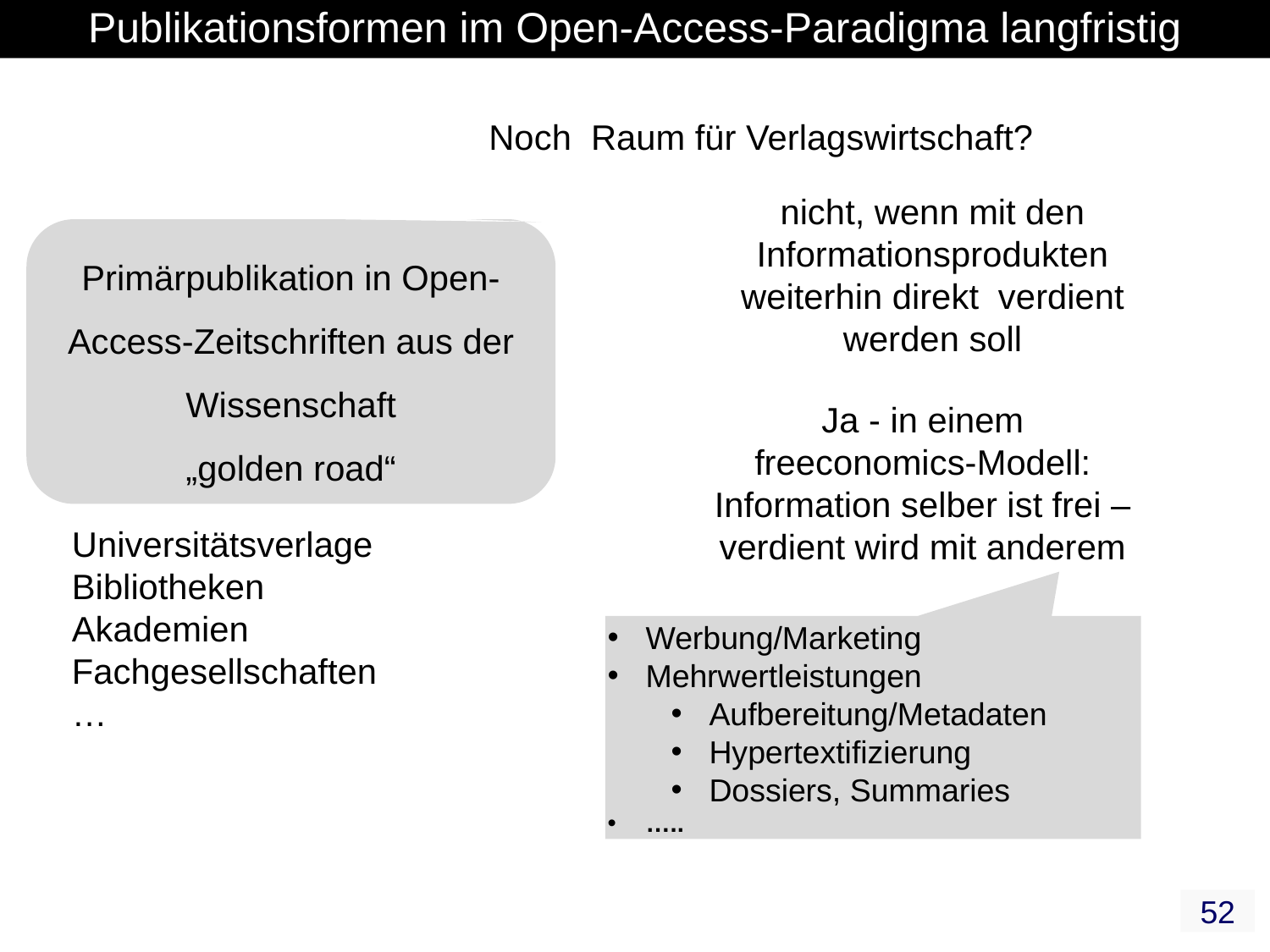

Publikationsformen im Open-Access-Paradigma langfristig
Noch  Raum für Verlagswirtschaft?
nicht, wenn mit den Informationsprodukten weiterhin direkt  verdient werden soll
Primärpublikation in Open-Access-Zeitschriften aus der Wissenschaft
„golden road“
Ja - in einem freeconomics-Modell:
Information selber ist frei – verdient wird mit anderem
Universitätsverlage
Bibliotheken
Akademien
Fachgesellschaften
…
Werbung/Marketing
Mehrwertleistungen
Aufbereitung/Metadaten
Hypertextifizierung
Dossiers, Summaries
…..